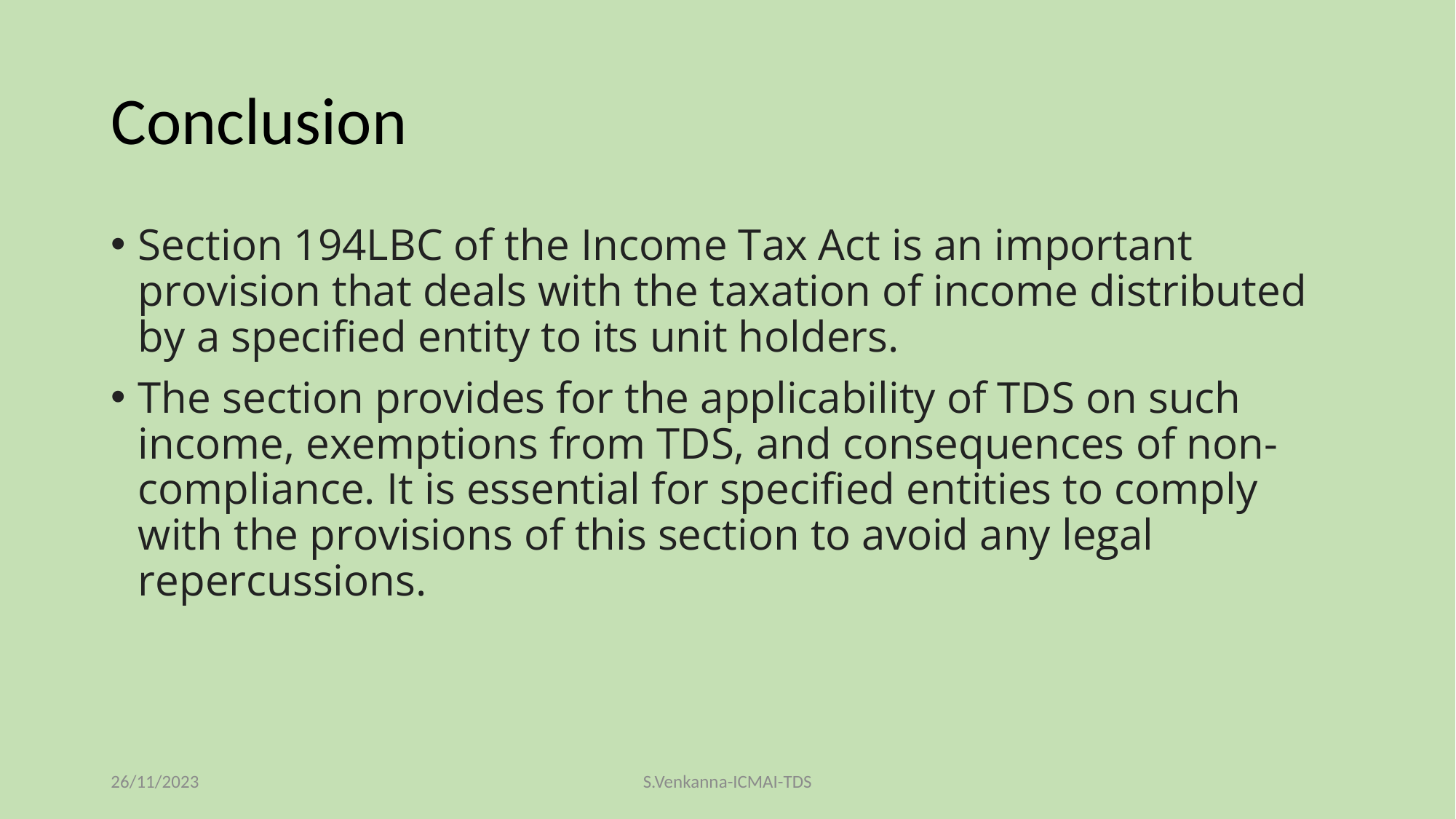

# Conclusion
Section 194LBC of the Income Tax Act is an important provision that deals with the taxation of income distributed by a specified entity to its unit holders.
The section provides for the applicability of TDS on such income, exemptions from TDS, and consequences of non-compliance. It is essential for specified entities to comply with the provisions of this section to avoid any legal repercussions.
26/11/2023
S.Venkanna-ICMAI-TDS